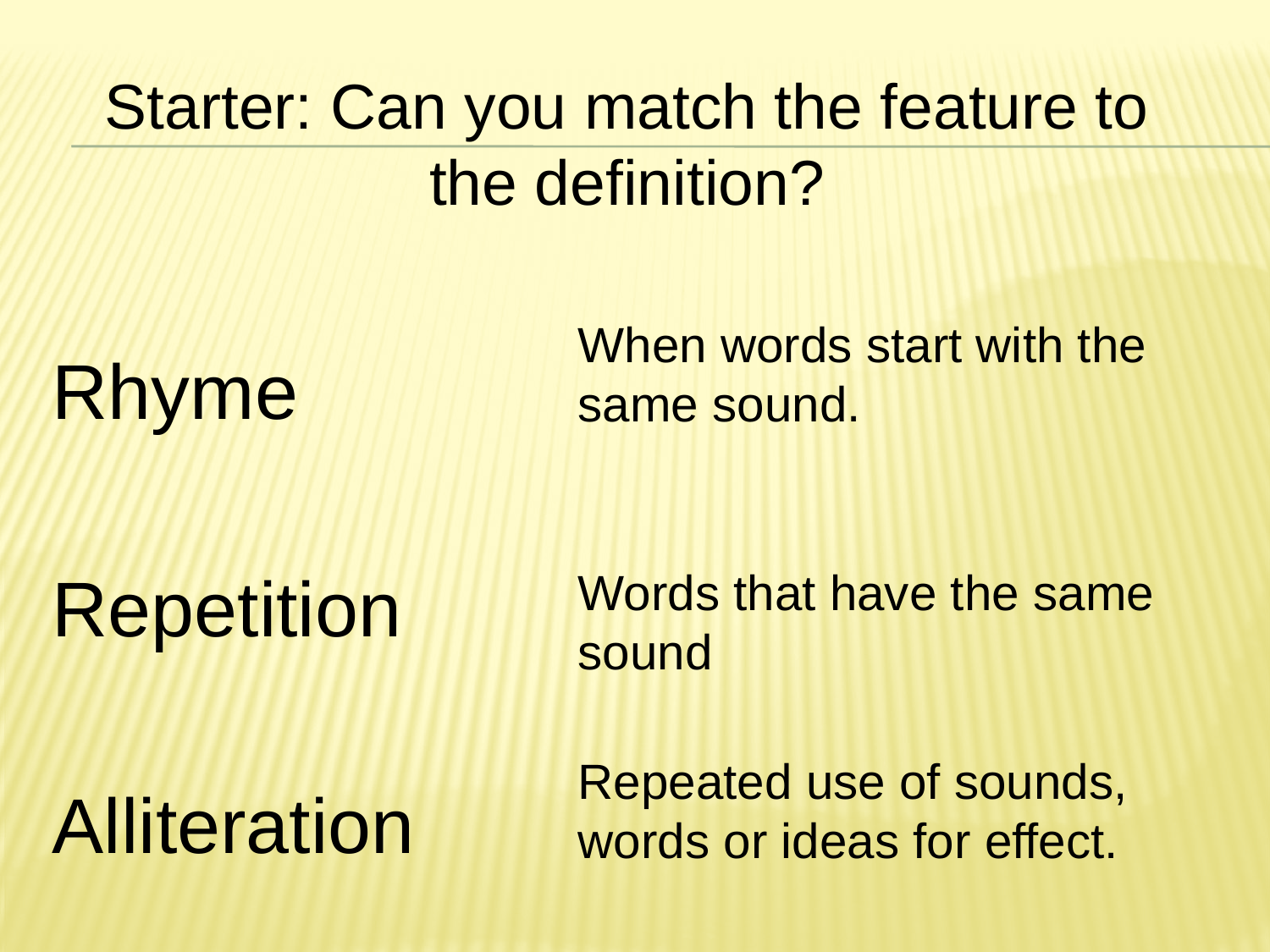

Starter: Can you match the feature to the definition?

Rhyme

Repetition

Alliteration

When words start with the same sound.
Words that have the same sound
Repeated use of sounds, words or ideas for effect.